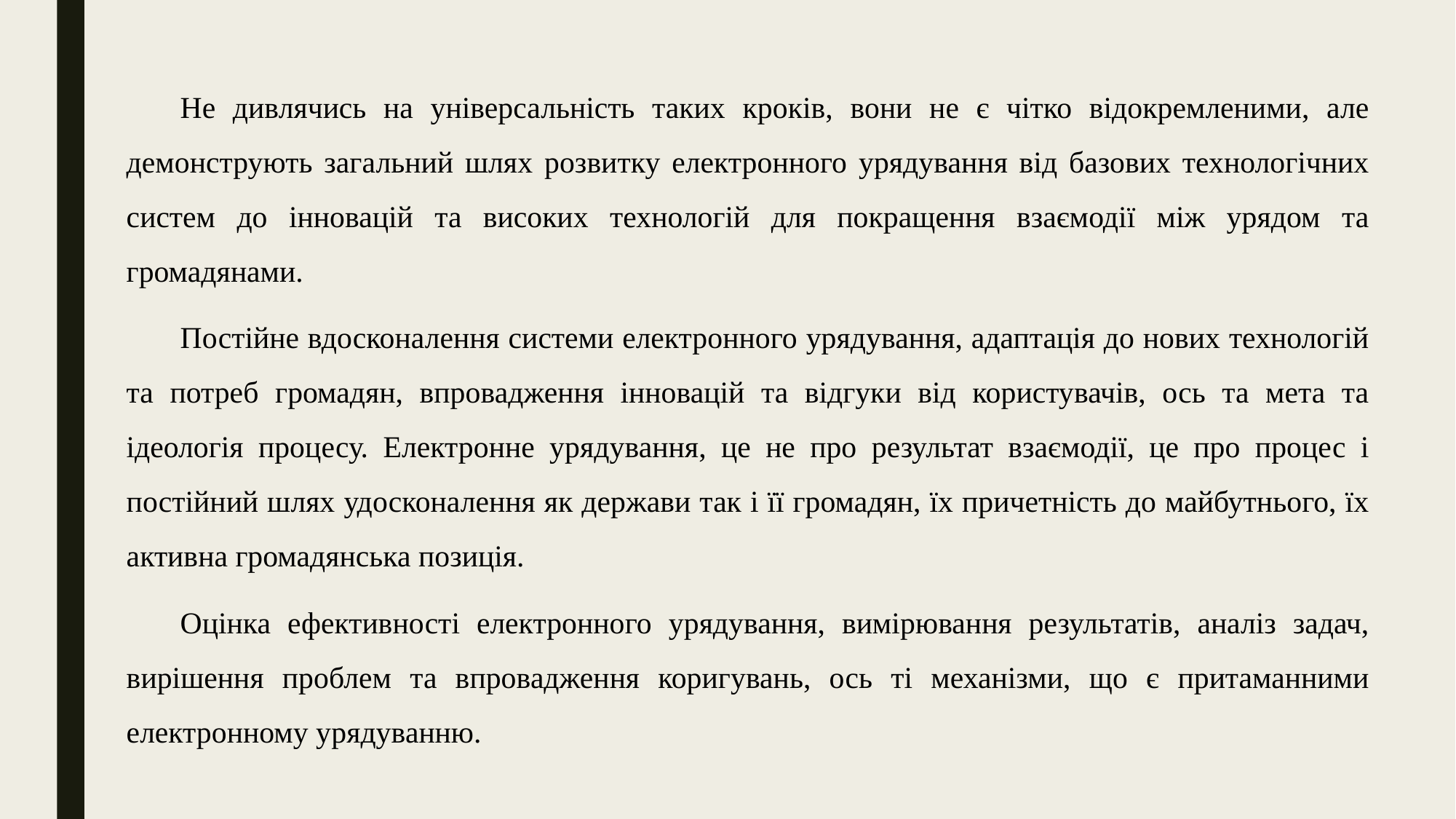

Не дивлячись на універсальність таких кроків, вони не є чітко відокремленими, але демонструють загальний шлях розвитку електронного урядування від базових технологічних систем до інновацій та високих технологій для покращення взаємодії між урядом та громадянами.
Постійне вдосконалення системи електронного урядування, адаптація до нових технологій та потреб громадян, впровадження інновацій та відгуки від користувачів, ось та мета та ідеологія процесу. Електронне урядування, це не про результат взаємодії, це про процес і постійний шлях удосконалення як держави так і її громадян, їх причетність до майбутнього, їх активна громадянська позиція.
Оцінка ефективності електронного урядування, вимірювання результатів, аналіз задач, вирішення проблем та впровадження коригувань, ось ті механізми, що є притаманними електронному урядуванню.